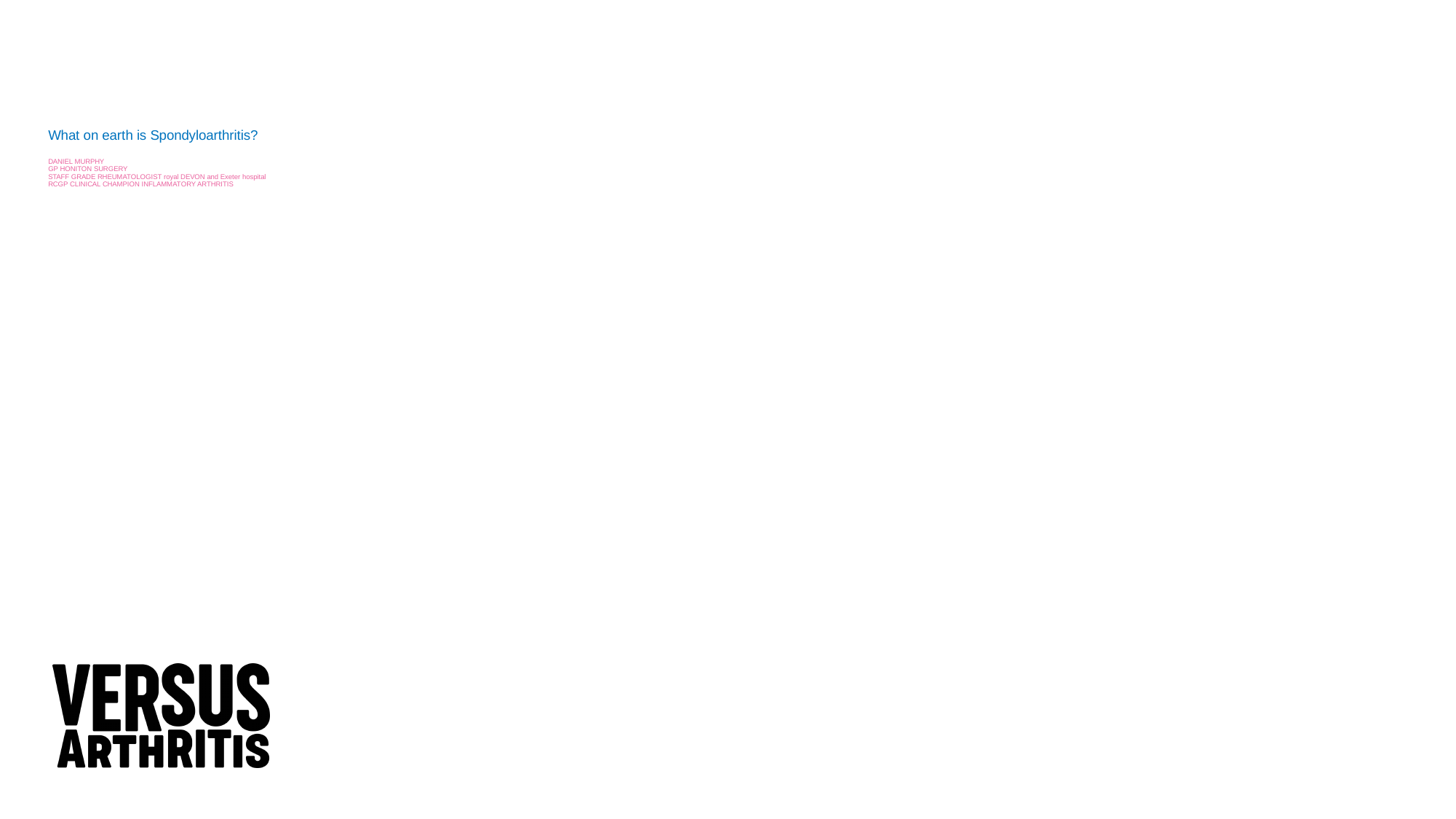

# What on earth is Spondyloarthritis? DANIEL MURPHY GP HONITON SURGERY STAFF GRADE RHEUMATOLOGIST royal DEVON and Exeter hospital RCGP CLINICAL CHAMPION INFLAMMATORY ARTHRITIS